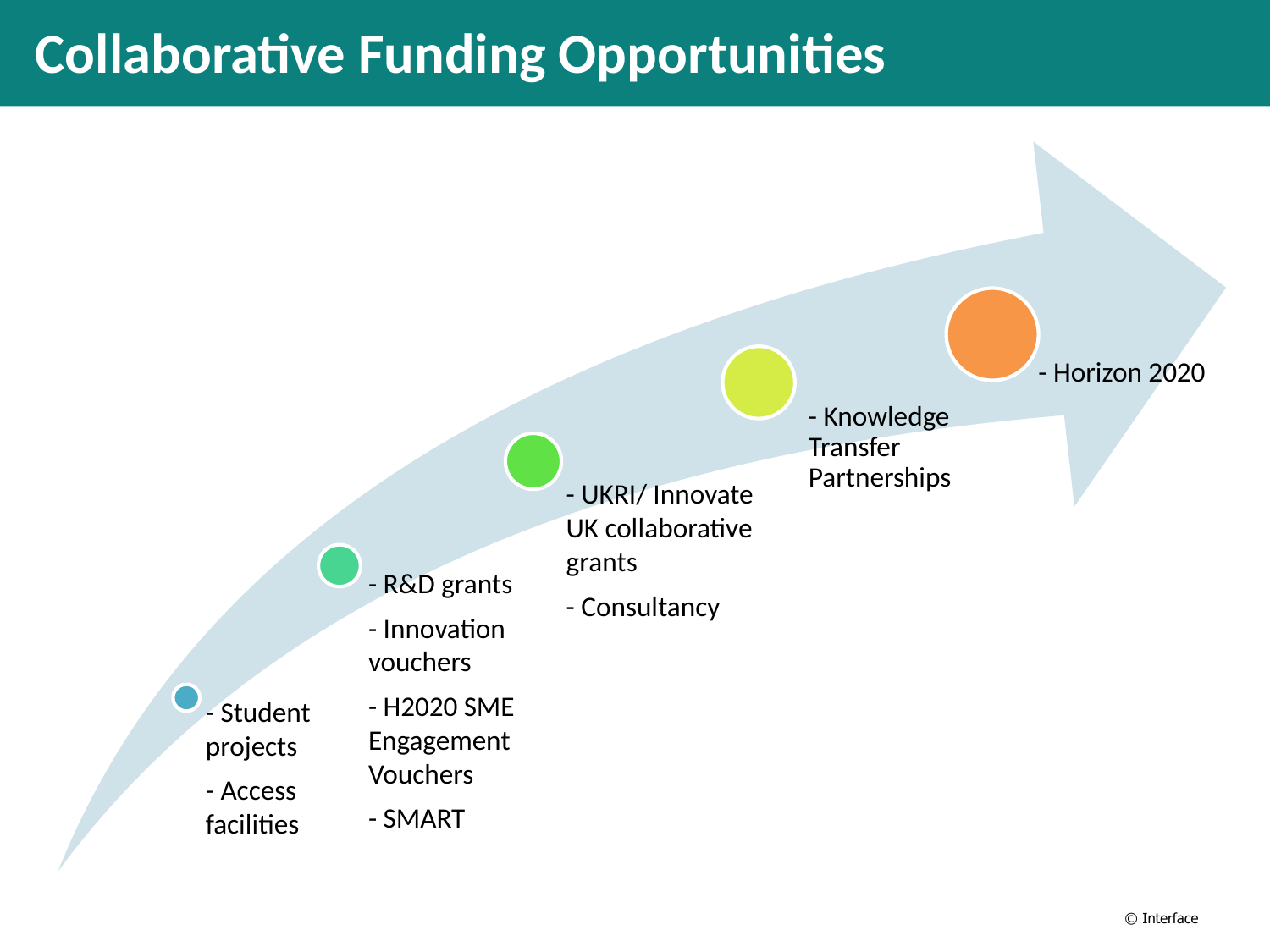

Collaborative Funding Opportunities
- Student projects
- Access facilities
- R&D grants
- Innovation  vouchers
- H2020 SME Engagement Vouchers
- SMART
- UKRI/ Innovate UK collaborative grants
- Consultancy
- Knowledge Transfer Partnerships
- Horizon 2020